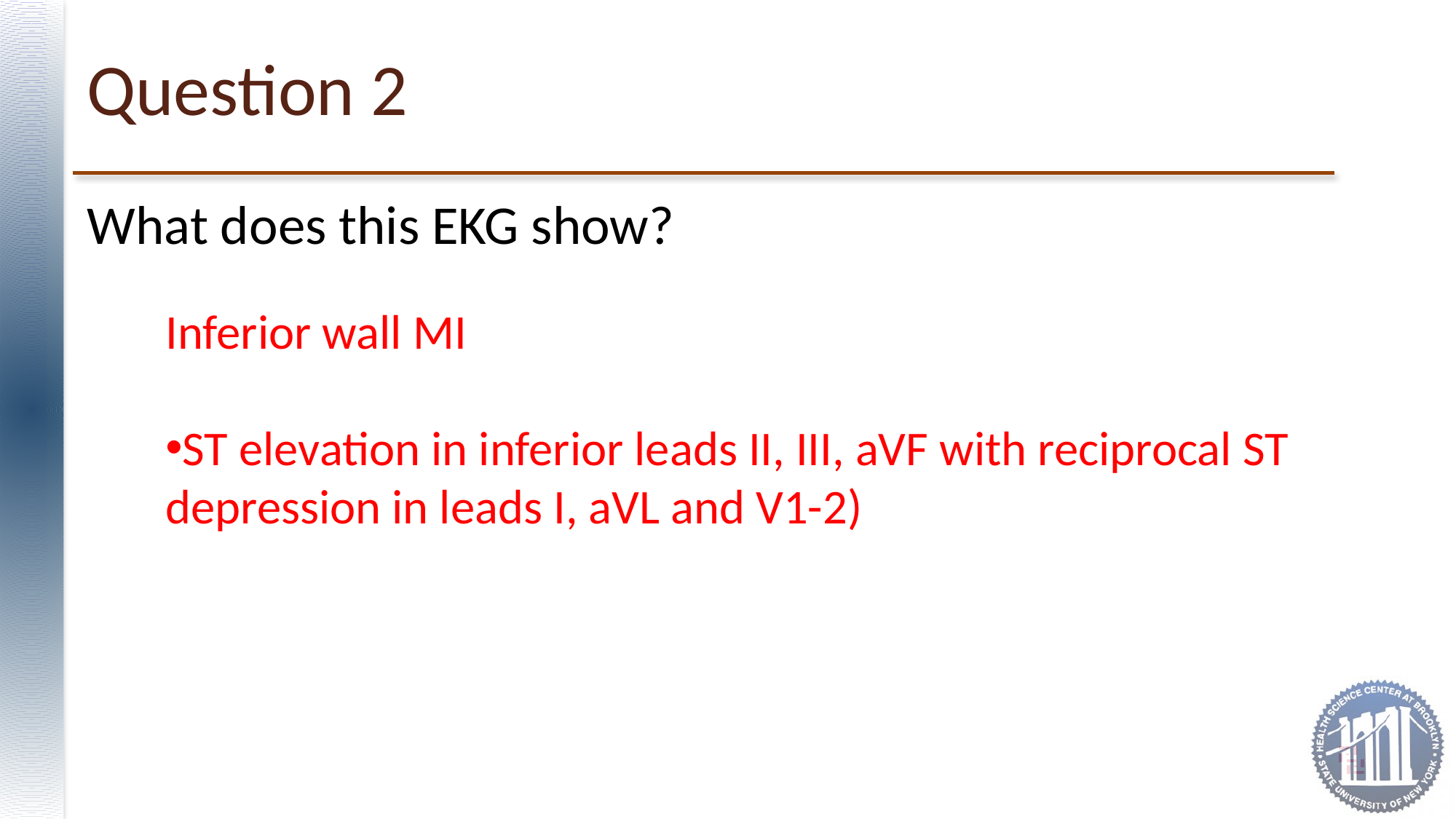

# Question 2
What does this EKG show?

Inferior wall MI

ST elevation in inferior leads II, III, aVF with reciprocal ST depression in leads I, aVL and V1-2)